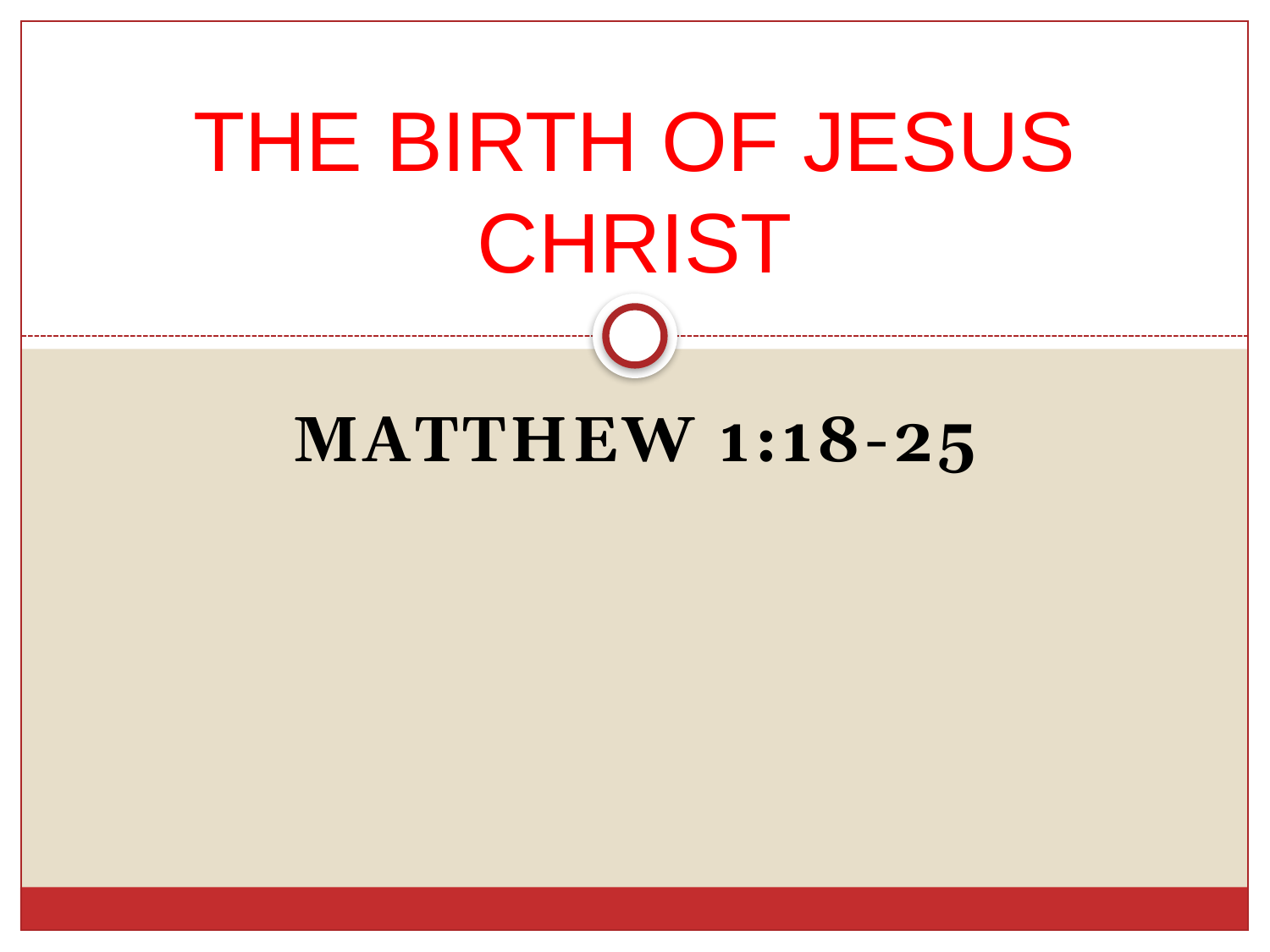

# THE BIRTH OF JESUS CHRIST
MATTHEW 1:18-25